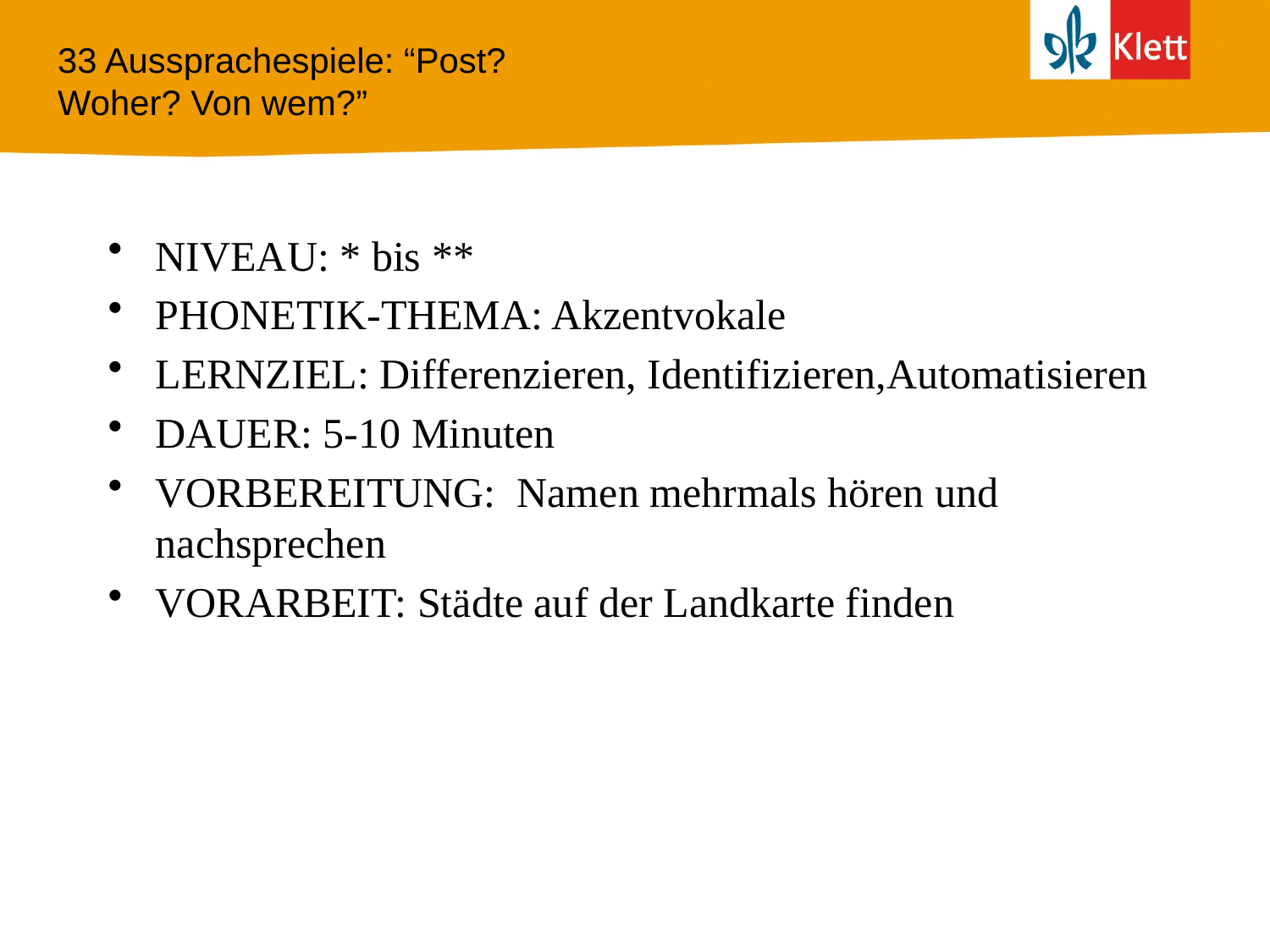

# 33 Aussprachespiele: “Post? Woher? Von wem?”

NIVEAU: * bis **
PHONETIK-THEMA: Akzentvokale
LERNZIEL: Differenzieren, Identifizieren,Automatisieren
DAUER: 5-10 Minuten
VORBEREITUNG:  Namen mehrmals hören und nachsprechen
VORARBEIT: Städte auf der Landkarte finden